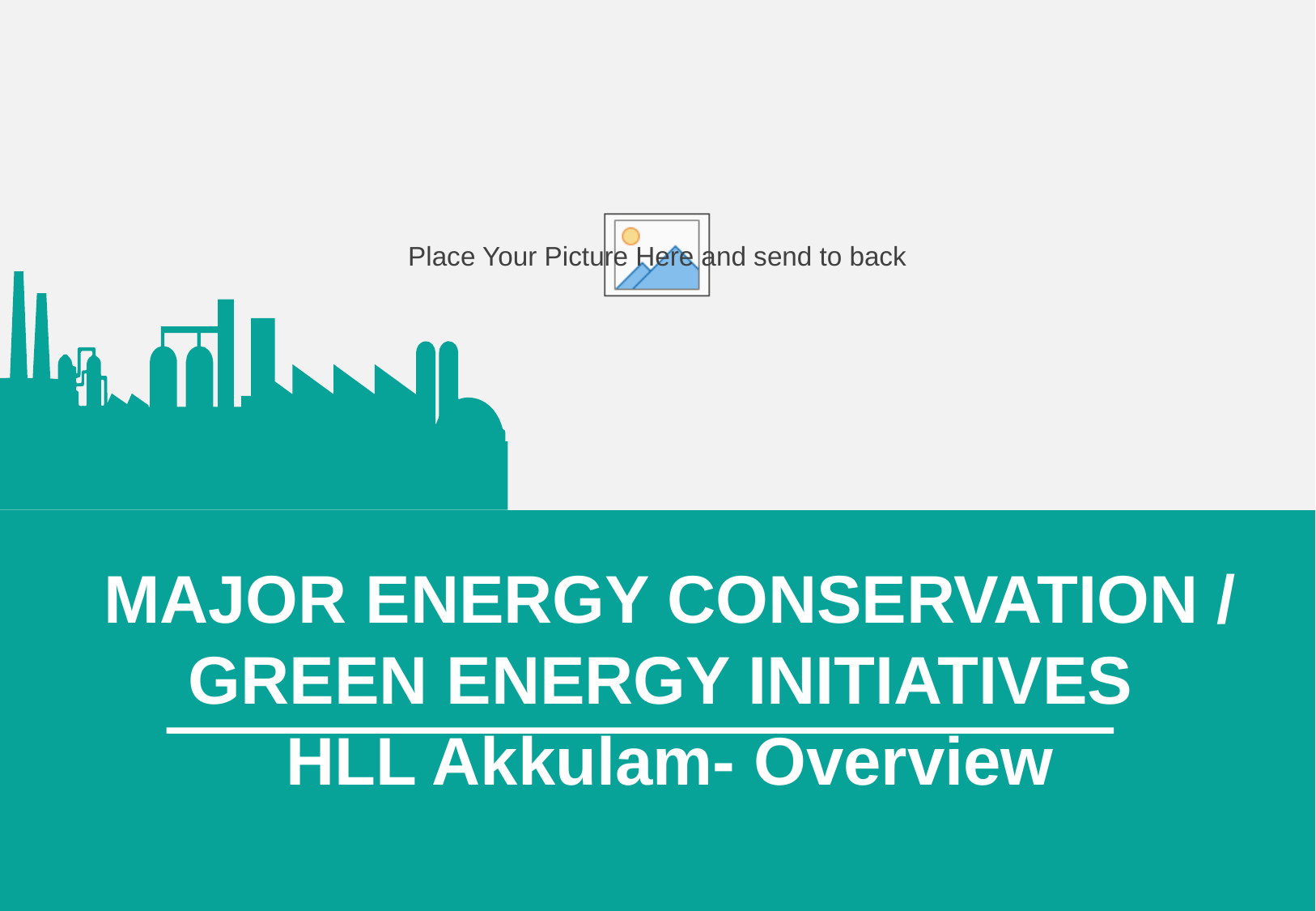

MAJOR ENERGY CONSERVATION / GREEN ENERGY INITIATIVES
HLL Akkulam- Overview